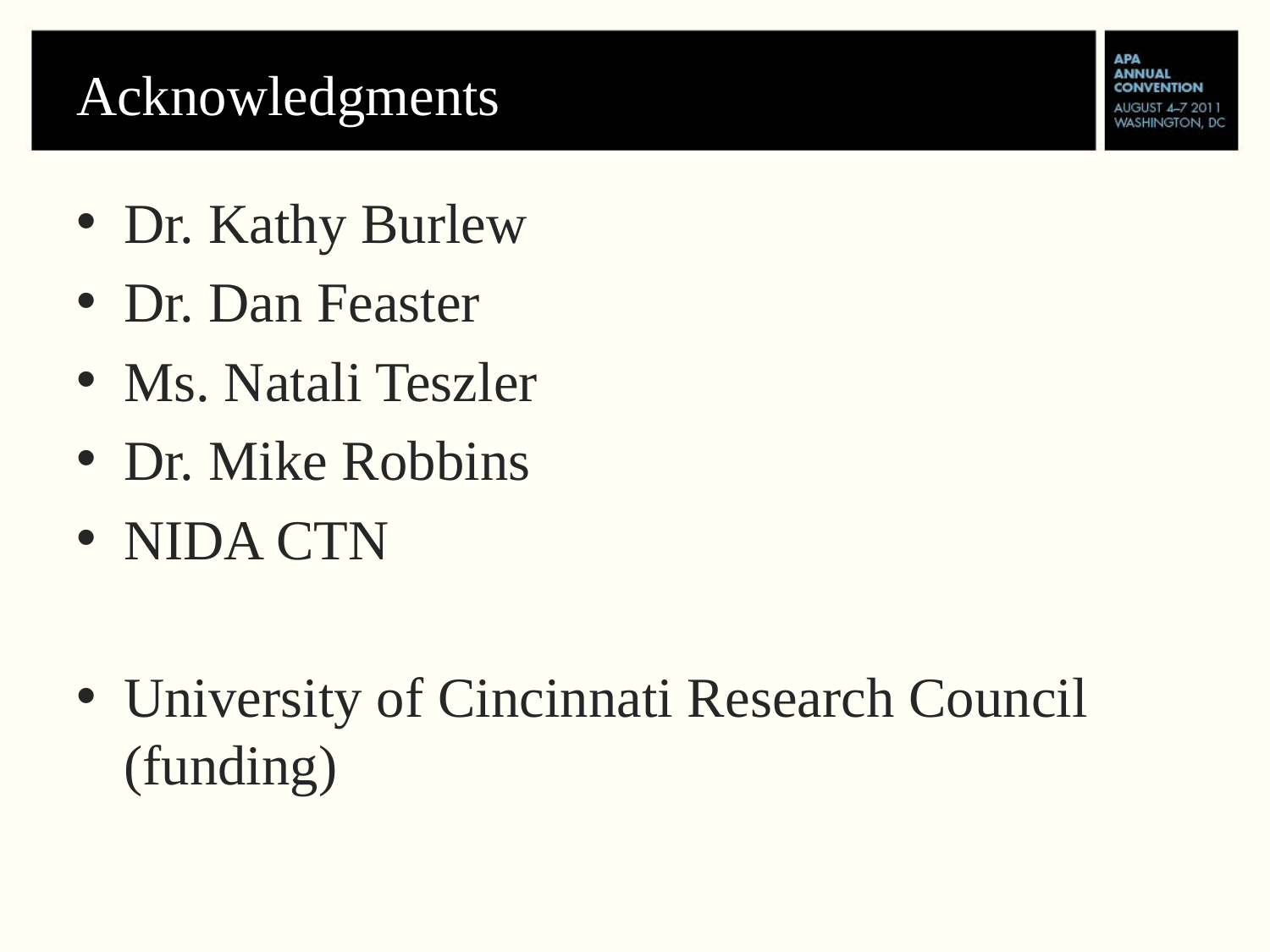

# Acknowledgments
Dr. Kathy Burlew
Dr. Dan Feaster
Ms. Natali Teszler
Dr. Mike Robbins
NIDA CTN

University of Cincinnati Research Council (funding)